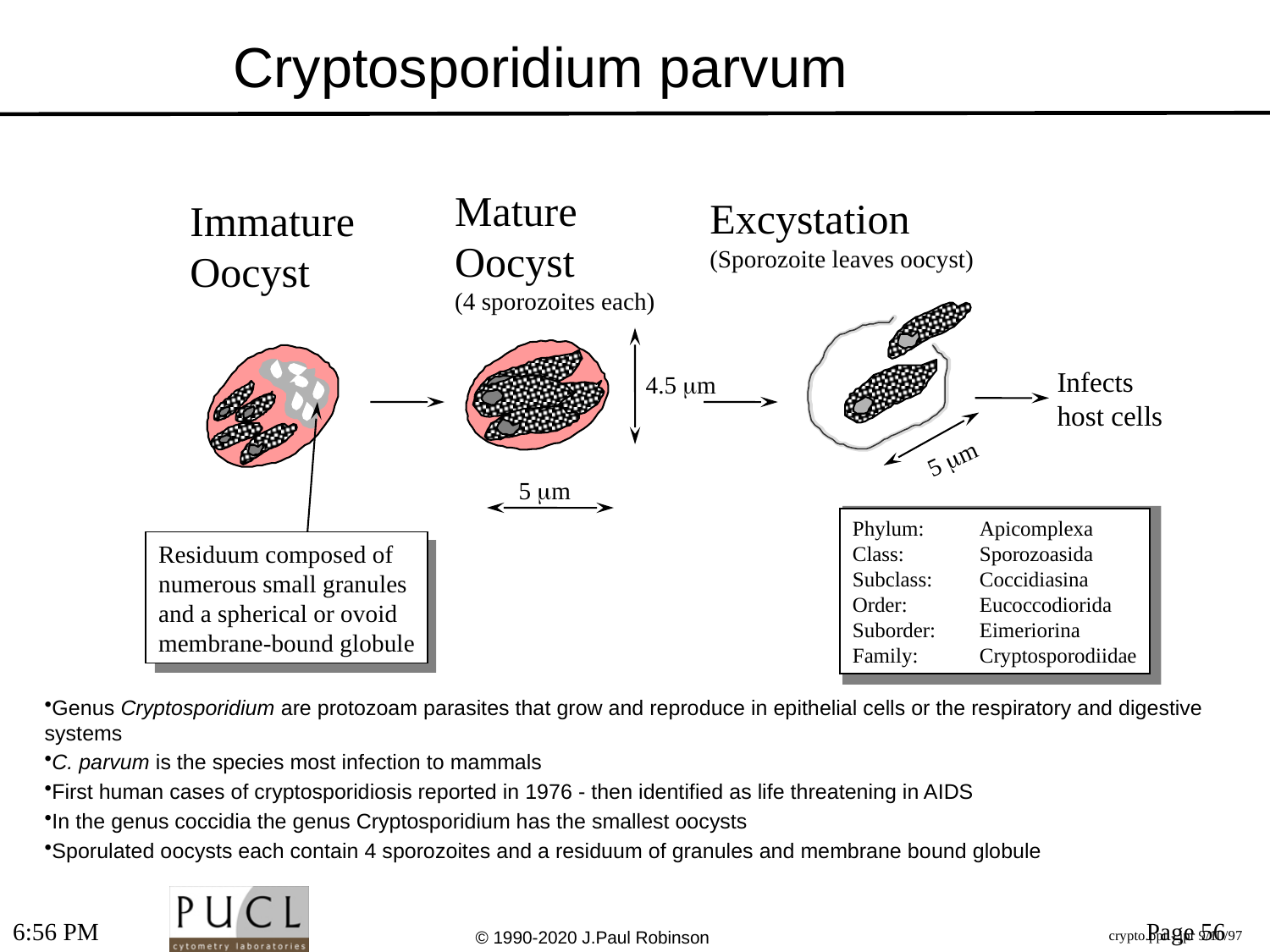

# Cryptosporidium parvum
Mature
Oocyst
(4 sporozoites each)
Excystation
(Sporozoite leaves oocyst)
Immature
Oocyst

Infects
host cells

5 μm

4.5 μm

5 μm

Phylum:	Apicomplexa
Class:	Sporozoasida
Subclass:	Coccidiasina
Order:	Eucoccodiorida
Suborder:	Eimeriorina
Family:	Cryptosporodiidae
Residuum composed of
numerous small granules
and a spherical or ovoid
membrane-bound globule

Genus Cryptosporidium are protozoam parasites that grow and reproduce in epithelial cells or the respiratory and digestive systems
C. parvum is the species most infection to mammals
First human cases of cryptosporidiosis reported in 1976 - then identified as life threatening in AIDS
In the genus coccidia the genus Cryptosporidium has the smallest oocysts
Sporulated oocysts each contain 4 sporozoites and a residuum of granules and membrane bound globule
6:56 PM
crypto.ppt - jpr 9/10/97
© 1990-2020 J.Paul Robinson